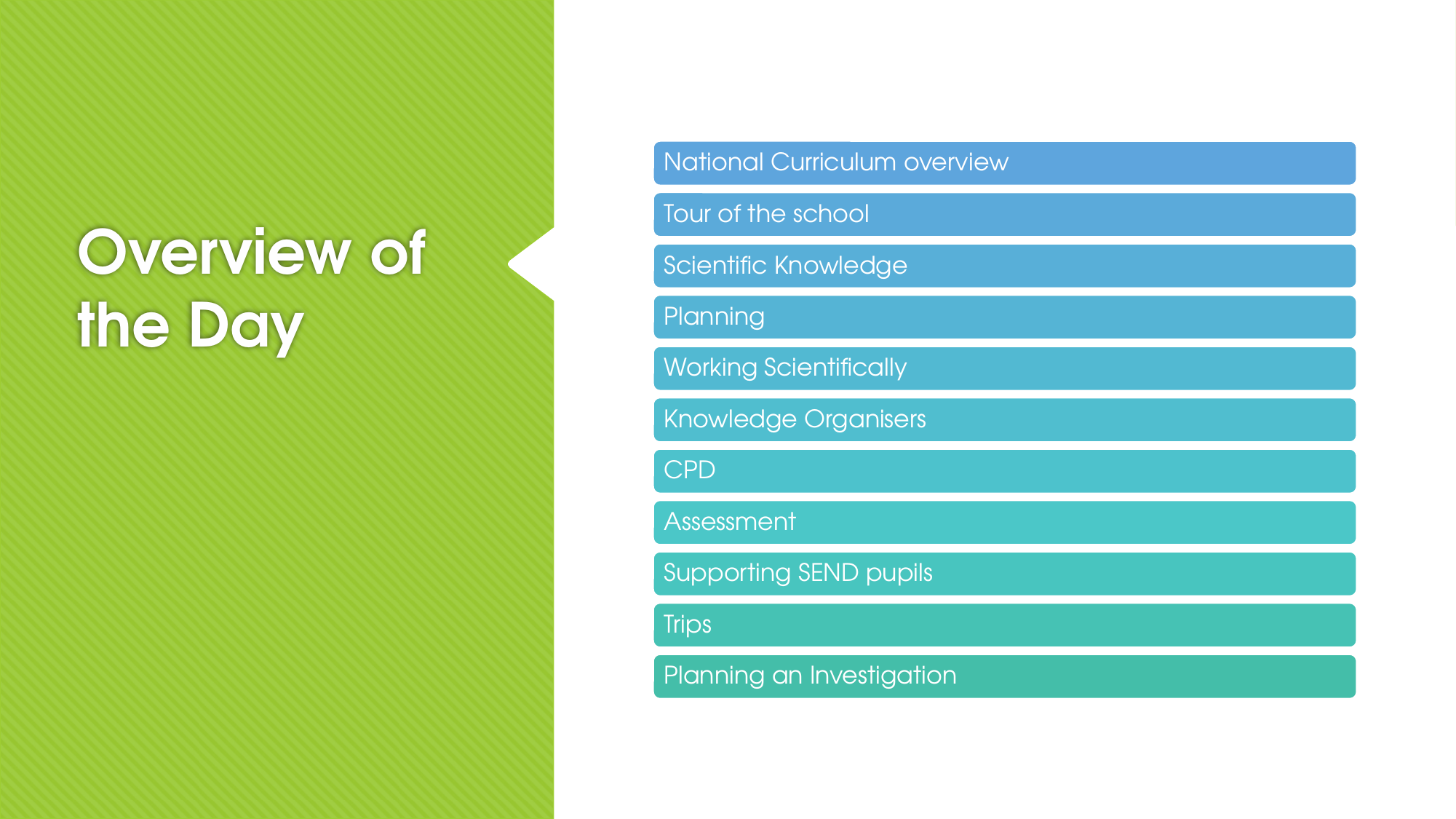

National Curriculum overview
Tour of the school
Scientific Knowledge
Planning
Working Scientifically
Knowledge Organisers
CPD
Assessment
Supporting SEND pupils
Trips
Planning an Investigation
# Overview of the Day